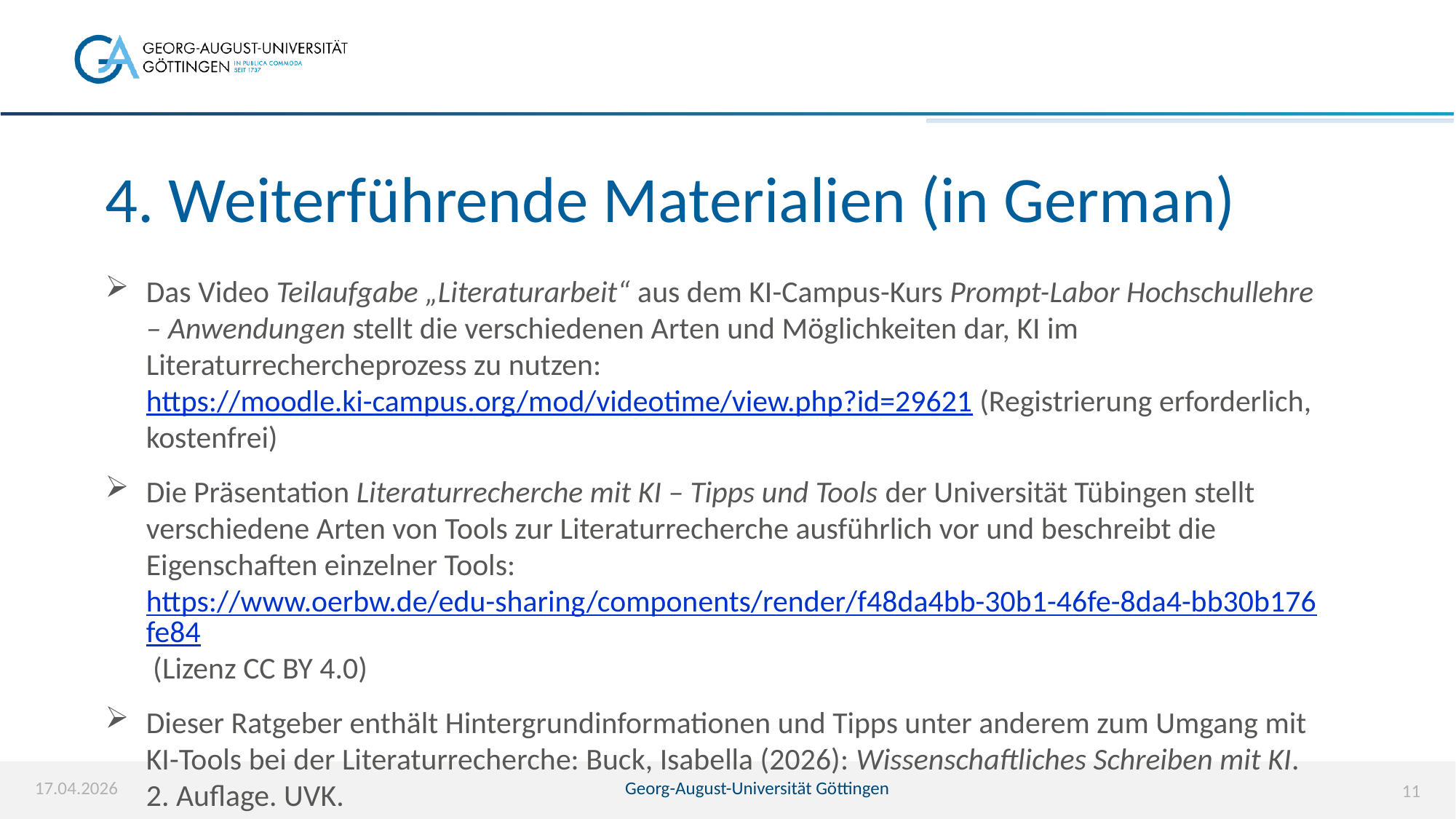

# 4. Weiterführende Materialien (in German)
Das Video Teilaufgabe „Literaturarbeit“ aus dem KI-Campus-Kurs Prompt-Labor Hochschullehre – Anwendungen stellt die verschiedenen Arten und Möglichkeiten dar, KI im Literaturrechercheprozess zu nutzen: https://moodle.ki-campus.org/mod/videotime/view.php?id=29621 (Registrierung erforderlich, kostenfrei)
Die Präsentation Literaturrecherche mit KI – Tipps und Tools der Universität Tübingen stellt verschiedene Arten von Tools zur Literaturrecherche ausführlich vor und beschreibt die Eigenschaften einzelner Tools: https://www.oerbw.de/edu-sharing/components/render/f48da4bb-30b1-46fe-8da4-bb30b176fe84 (Lizenz CC BY 4.0)
Dieser Ratgeber enthält Hintergrundinformationen und Tipps unter anderem zum Umgang mit KI-Tools bei der Literaturrecherche: Buck, Isabella (2026): Wissenschaftliches Schreiben mit KI. 2. Auflage. UVK.

17.04.2026
Georg-August-Universität Göttingen
11